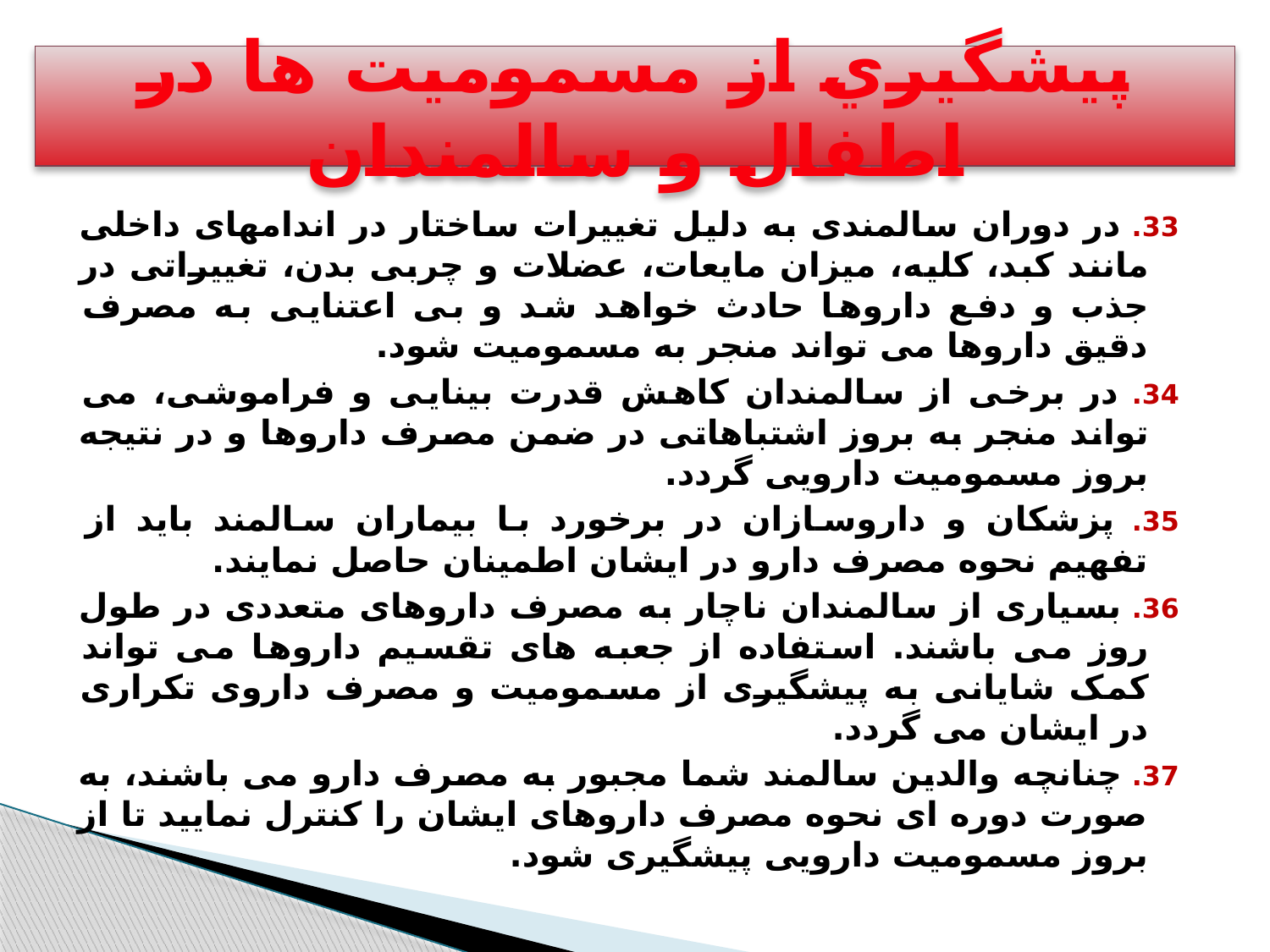

پيشگيري از مسموميت ها در اطفال و سالمندان
33. در دوران سالمندی به دلیل تغییرات ساختار در اندامهای داخلی مانند کبد، کلیه، میزان مایعات، عضلات و چربی بدن، تغییراتی در جذب و دفع داروها حادث خواهد شد و بی اعتنایی به مصرف دقیق داروها می تواند منجر به مسمومیت شود.
34. در برخی از سالمندان کاهش قدرت بینایی و فراموشی، می تواند منجر به بروز اشتباهاتی در ضمن مصرف داروها و در نتیجه بروز مسمومیت دارویی گردد.
35. پزشکان و داروسازان در برخورد با بیماران سالمند باید از تفهیم نحوه مصرف دارو در ایشان اطمینان حاصل نمایند.
36. بسیاری از سالمندان ناچار به مصرف داروهای متعددی در طول روز می باشند. استفاده از جعبه های تقسیم داروها می تواند کمک شایانی به پیشگیری از مسمومیت و مصرف داروی تکراری در ایشان می گردد.
37. چنانچه والدین سالمند شما مجبور به مصرف دارو می باشند، به صورت دوره ای نحوه مصرف داروهای ایشان را کنترل نمایید تا از بروز مسمومیت دارویی پیشگیری شود.